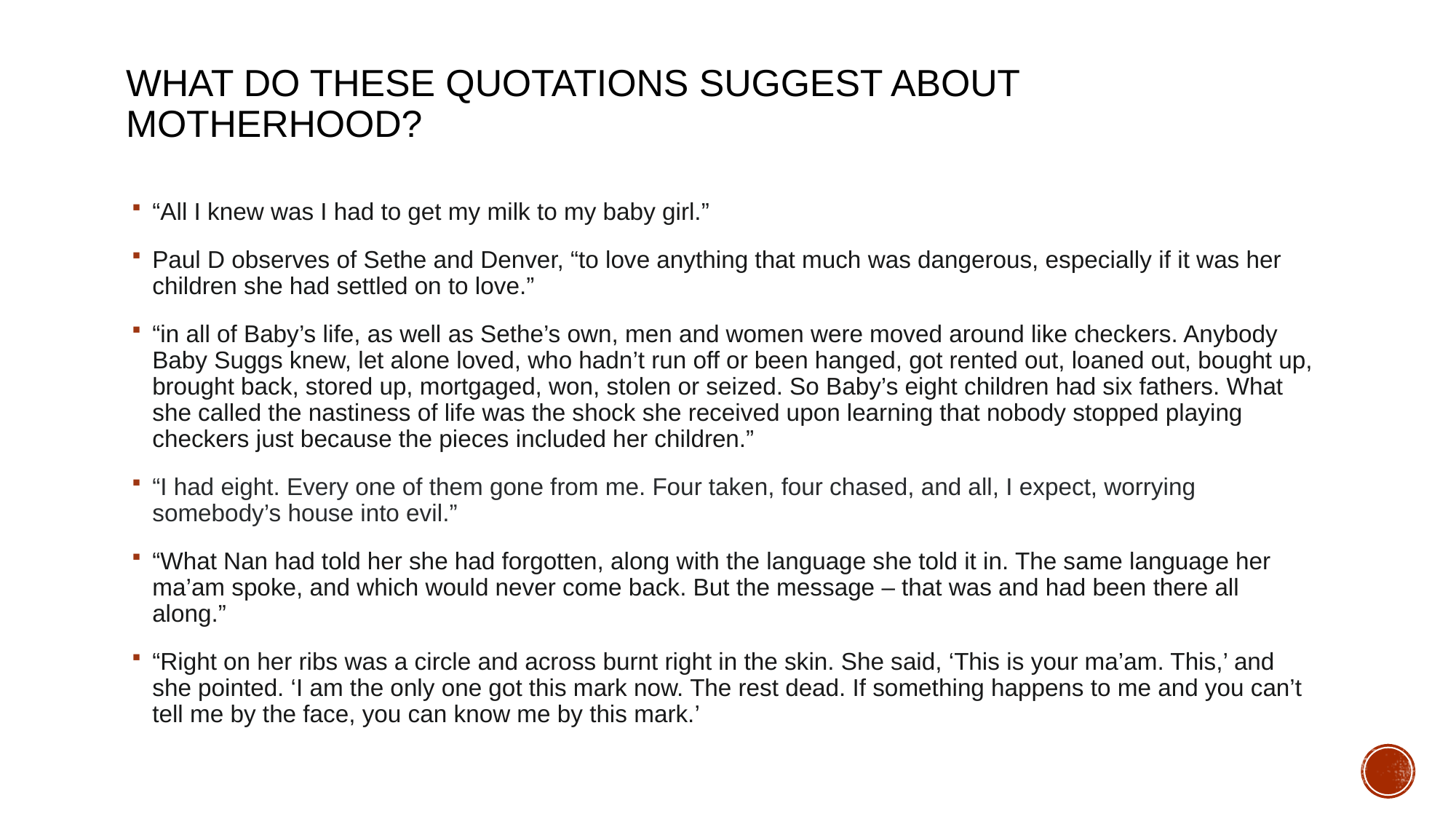

# What do these quotations suggest about motherhood?
“All I knew was I had to get my milk to my baby girl.”
Paul D observes of Sethe and Denver, “to love anything that much was dangerous, especially if it was her children she had settled on to love.”
“in all of Baby’s life, as well as Sethe’s own, men and women were moved around like checkers. Anybody Baby Suggs knew, let alone loved, who hadn’t run off or been hanged, got rented out, loaned out, bought up, brought back, stored up, mortgaged, won, stolen or seized. So Baby’s eight children had six fathers. What she called the nastiness of life was the shock she received upon learning that nobody stopped playing checkers just because the pieces included her children.”
“I had eight. Every one of them gone from me. Four taken, four chased, and all, I expect, worrying somebody’s house into evil.”
“What Nan had told her she had forgotten, along with the language she told it in. The same language her ma’am spoke, and which would never come back. But the message – that was and had been there all along.”
“Right on her ribs was a circle and across burnt right in the skin. She said, ‘This is your ma’am. This,’ and she pointed. ‘I am the only one got this mark now. The rest dead. If something happens to me and you can’t tell me by the face, you can know me by this mark.’